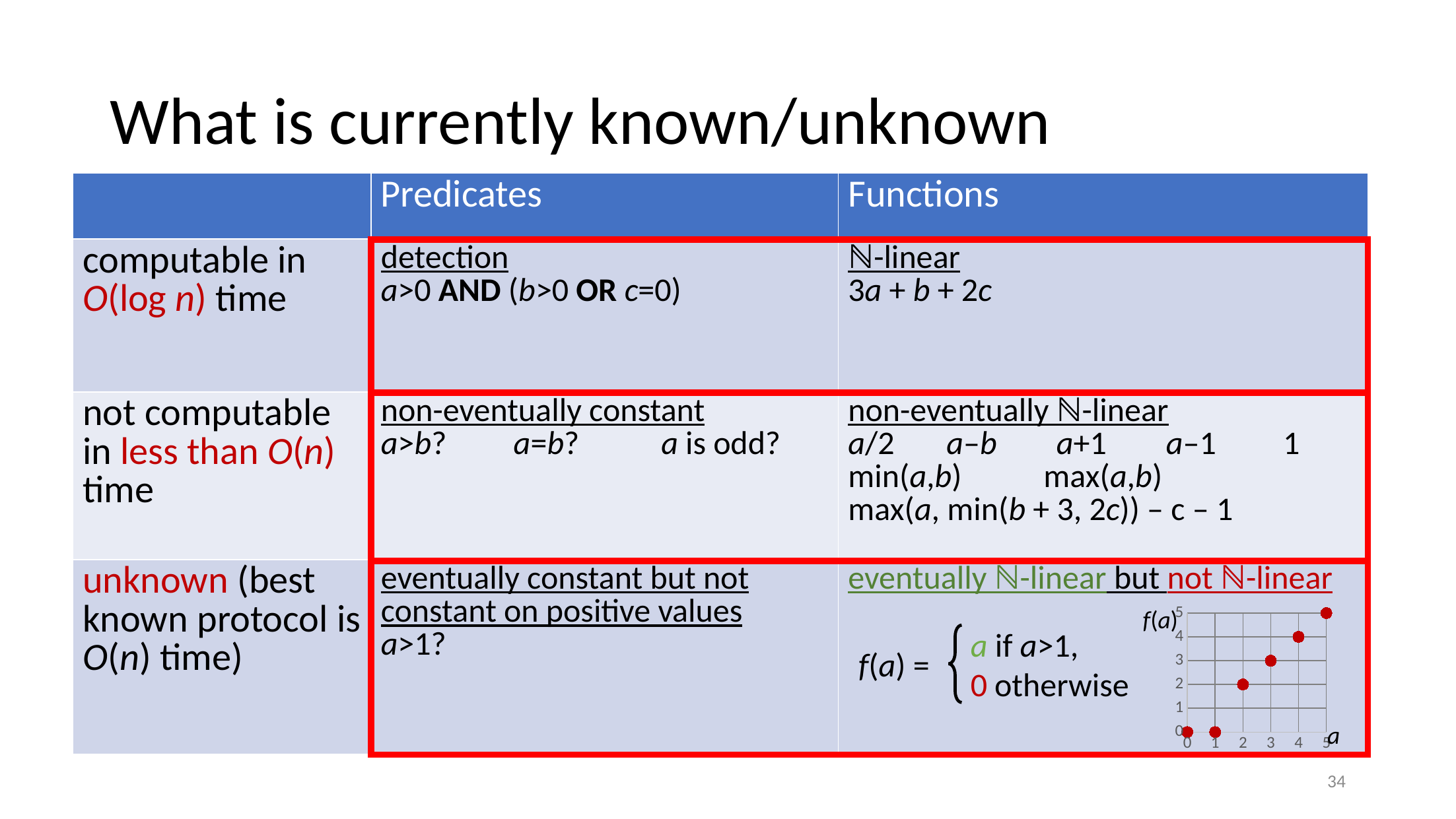

# What is currently known/unknown
|  | Predicates | Functions |
| --- | --- | --- |
| computable in O(log n) time | detection a>0 AND (b>0 OR c=0) | ℕ-linear 3a + b + 2c |
| not computable in less than O(n) time | non-eventually constant a>b? a=b? a is odd? | non-eventually ℕ-linear a/2 a–b a+1 a–1 1 min(a,b) max(a,b) max(a, min(b + 3, 2c)) – c – 1 |
| unknown (best known protocol is O(n) time) | eventually constant but not constant on positive values a>1? | eventually ℕ-linear but not ℕ-linear |

f(a)

### Chart

| Category | Y-Values |
|---|---|
a if a>1,
0 otherwise

f(a) =
a
34